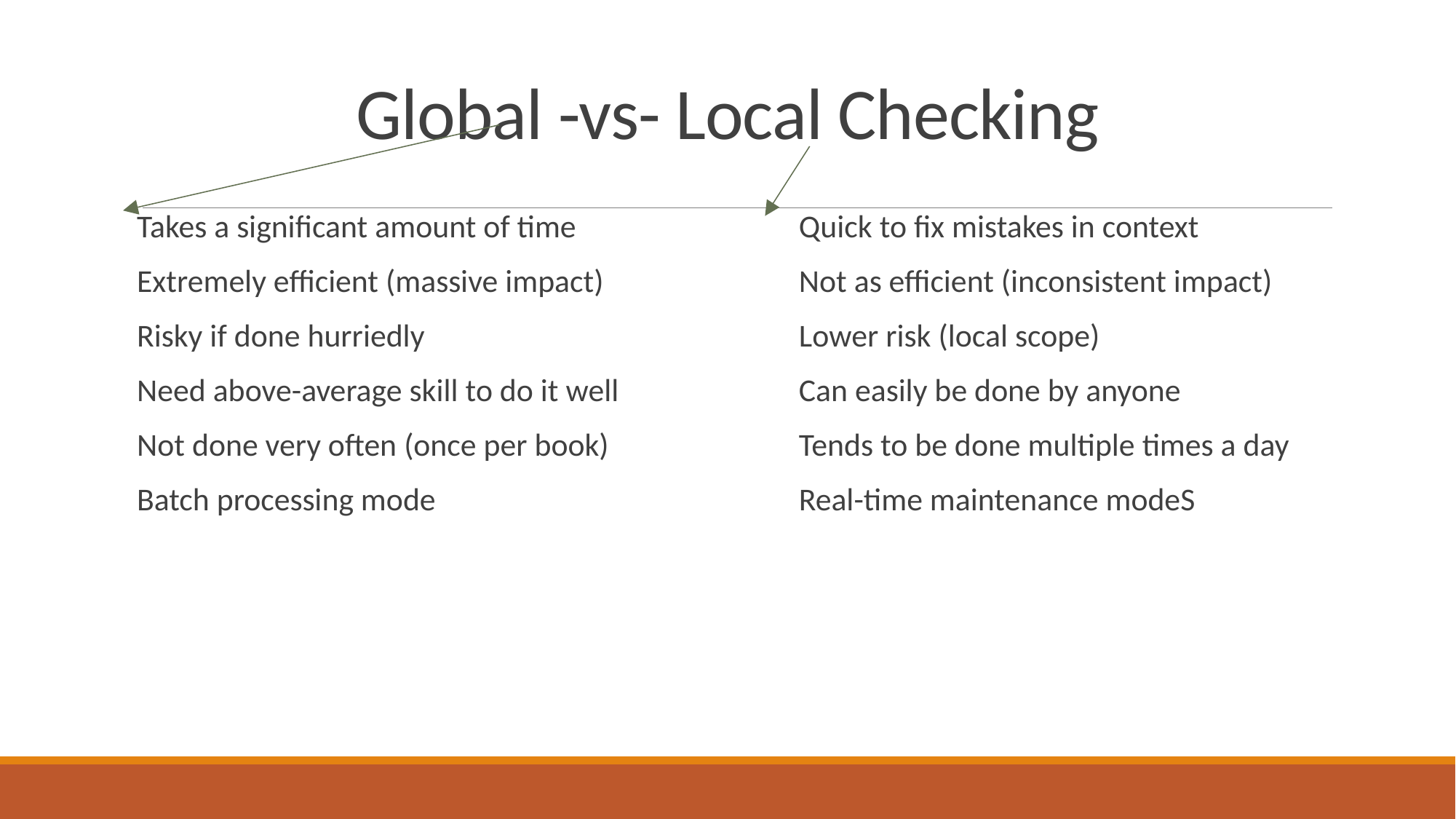

# Global -vs- Local Checking
Takes a significant amount of time
Extremely efficient (massive impact)
Risky if done hurriedly
Need above-average skill to do it well
Not done very often (once per book)
Batch processing mode
Quick to fix mistakes in context
Not as efficient (inconsistent impact)
Lower risk (local scope)
Can easily be done by anyone
Tends to be done multiple times a day
Real-time maintenance modeS